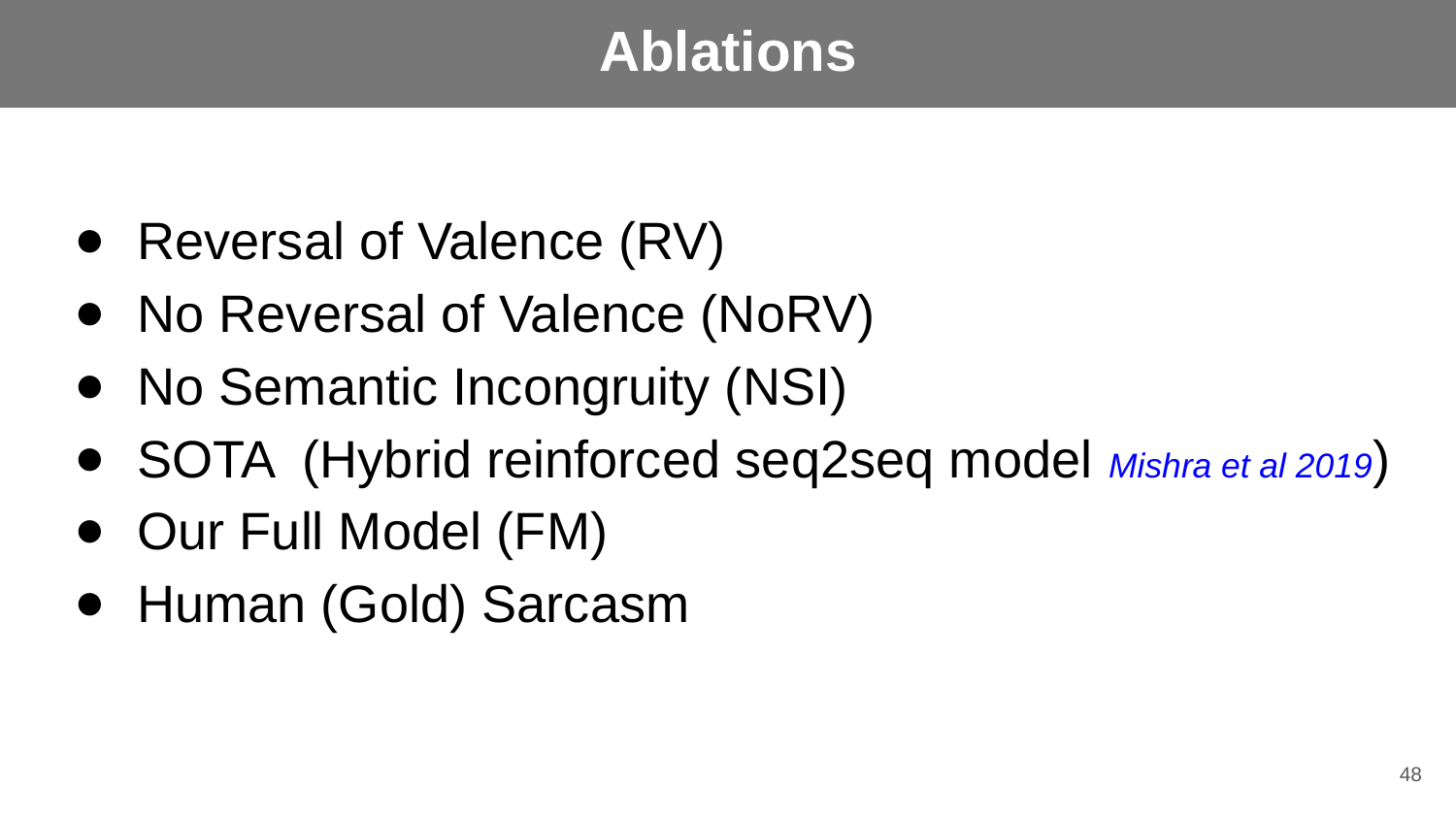

# Ablations
Reversal of Valence (RV)
No Reversal of Valence (NoRV)
No Semantic Incongruity (NSI)
SOTA  (Hybrid reinforced seq2seq model Mishra et al 2019)
Our Full Model (FM)
Human (Gold) Sarcasm

48